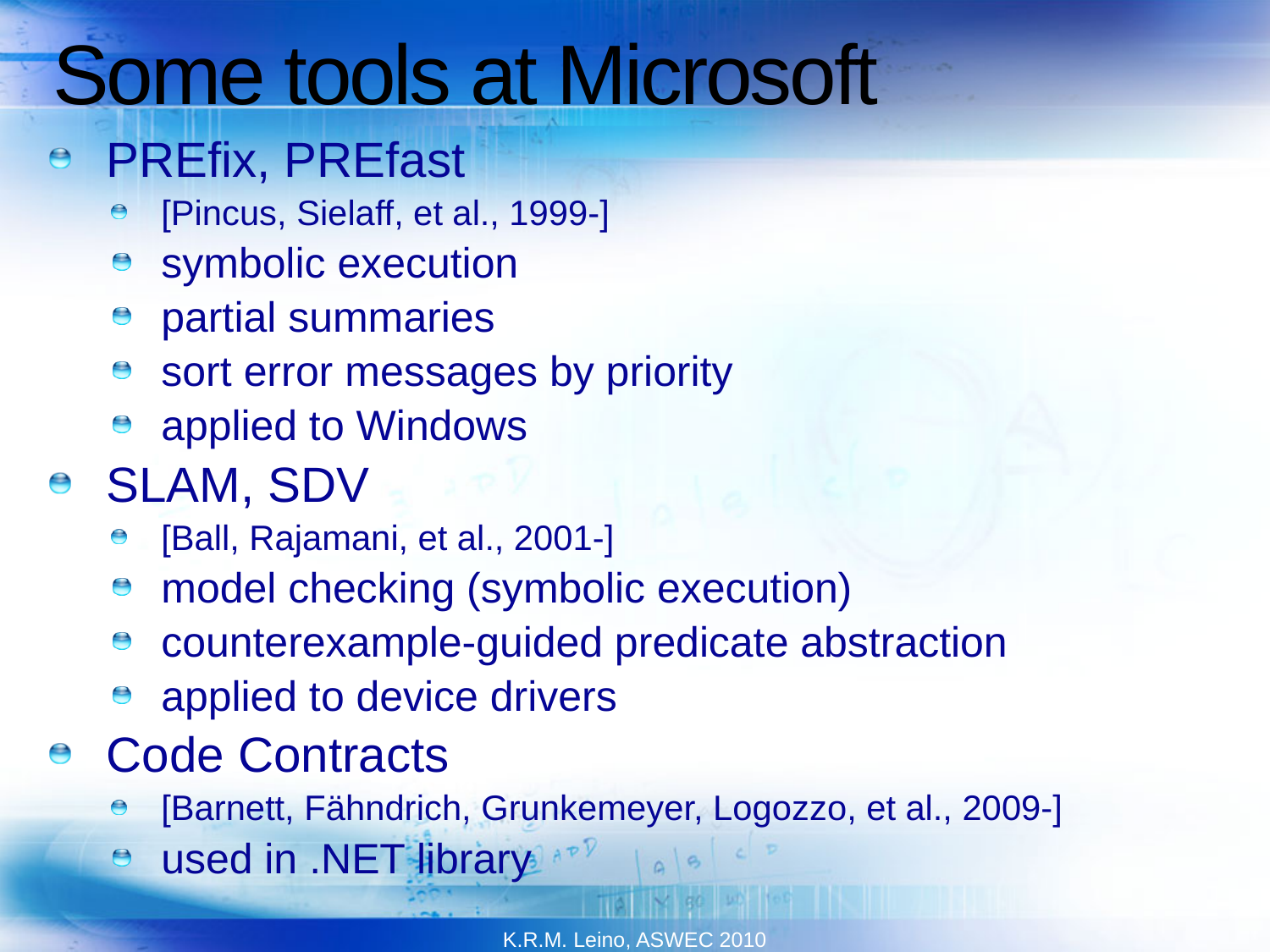

# Some tools at Microsoft
PREfix, PREfast
[Pincus, Sielaff, et al., 1999-]
symbolic execution
partial summaries
sort error messages by priority
applied to Windows
SLAM, SDV
[Ball, Rajamani, et al., 2001-]
model checking (symbolic execution)
counterexample-guided predicate abstraction
applied to device drivers
Code Contracts
[Barnett, Fähndrich, Grunkemeyer, Logozzo, et al., 2009-]
used in .NET library
K.R.M. Leino, ASWEC 2010